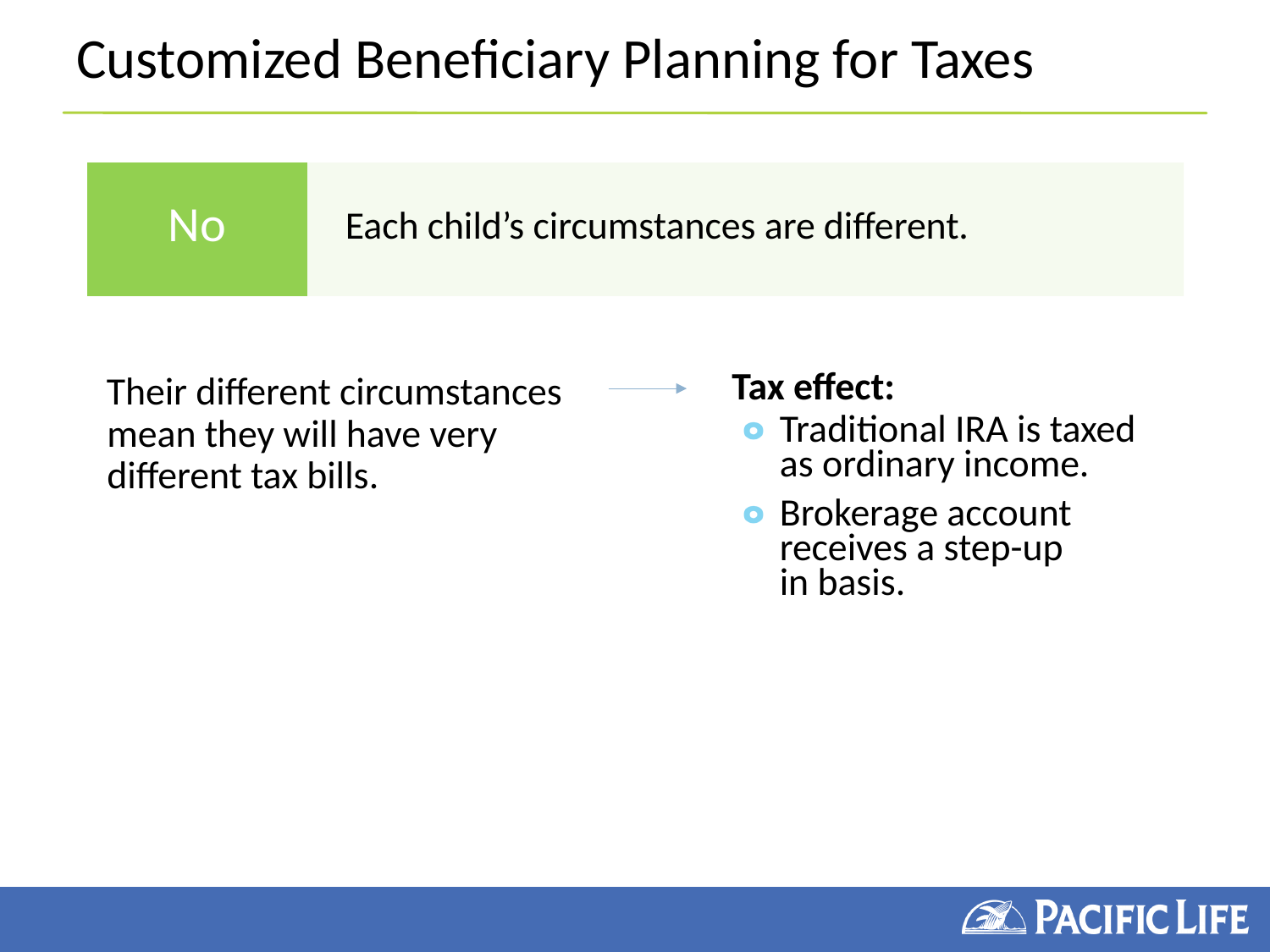

# Customized Beneficiary Planning for Taxes
| No | Each child’s circumstances are different. |
| --- | --- |
Their different circumstances mean they will have very different tax bills.
Tax effect:
Traditional IRA is taxed as ordinary income.
Brokerage account receives a step-up
in basis.